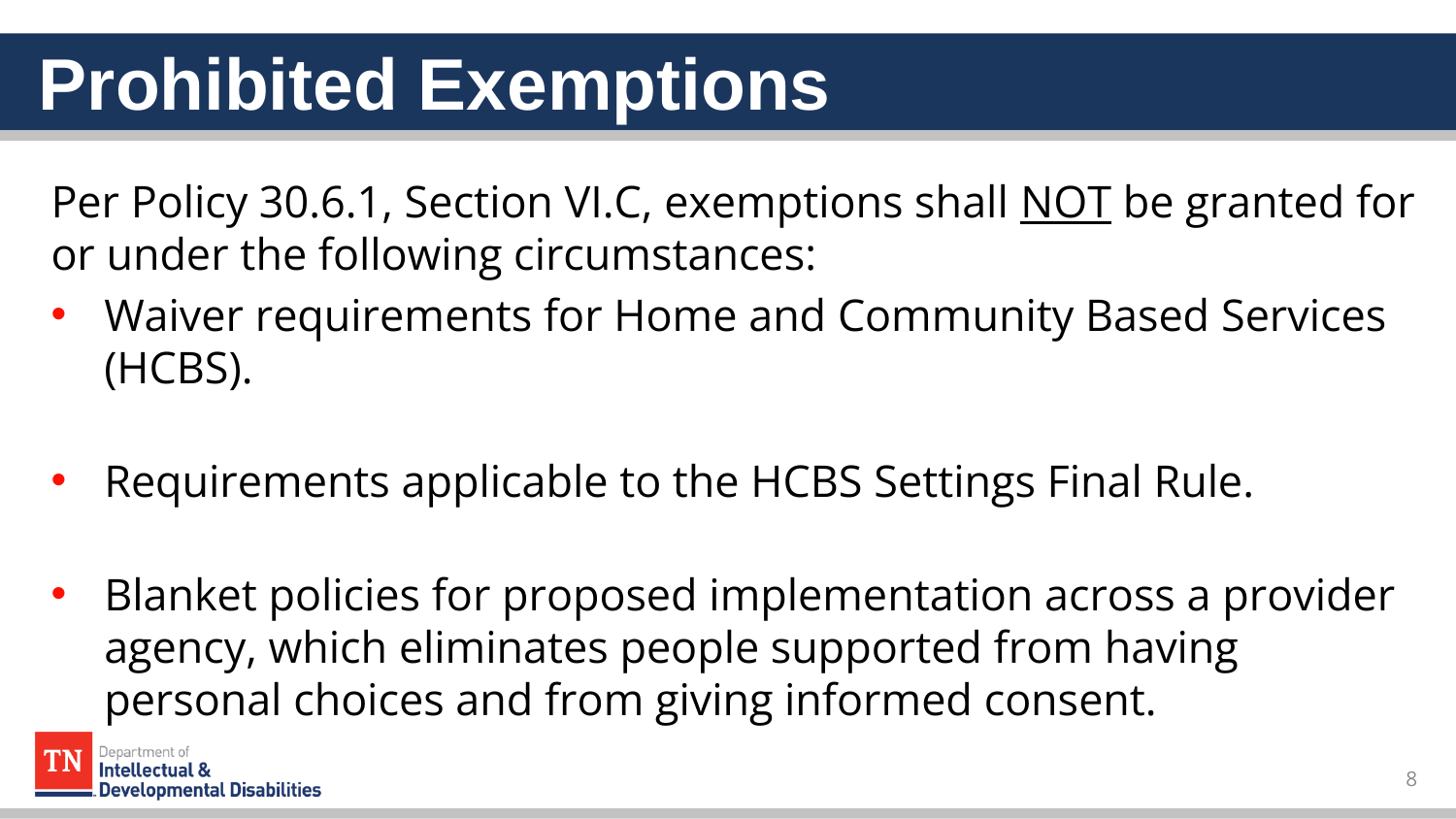

# Prohibited Exemptions
Per Policy 30.6.1, Section VI.C, exemptions shall NOT be granted for or under the following circumstances:
Waiver requirements for Home and Community Based Services (HCBS).
Requirements applicable to the HCBS Settings Final Rule.
Blanket policies for proposed implementation across a provider agency, which eliminates people supported from having personal choices and from giving informed consent.
8